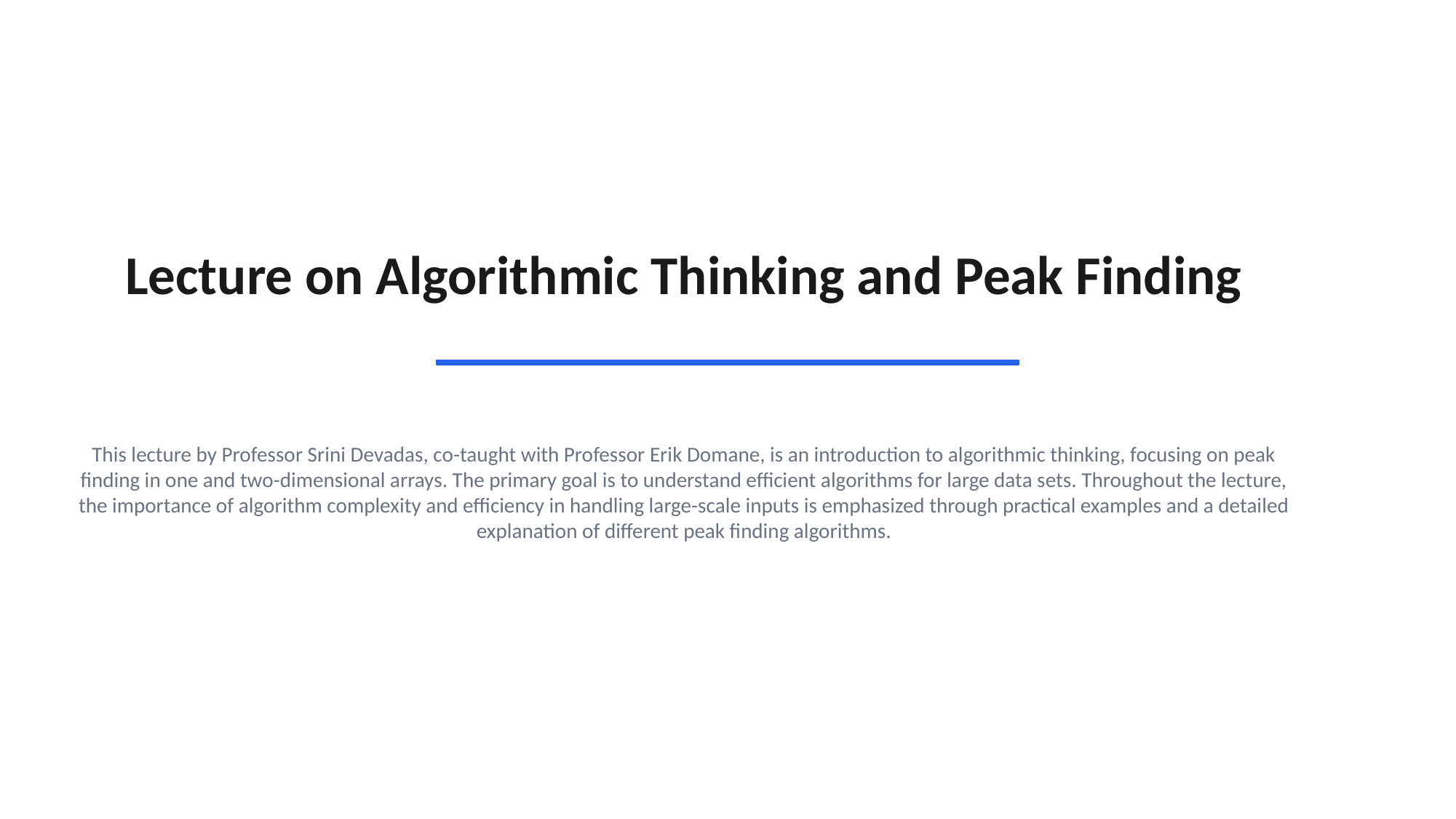

Lecture on Algorithmic Thinking and Peak Finding

This lecture by Professor Srini Devadas, co-taught with Professor Erik Domane, is an introduction to algorithmic thinking, focusing on peak finding in one and two-dimensional arrays. The primary goal is to understand efficient algorithms for large data sets. Throughout the lecture, the importance of algorithm complexity and efficiency in handling large-scale inputs is emphasized through practical examples and a detailed explanation of different peak finding algorithms.